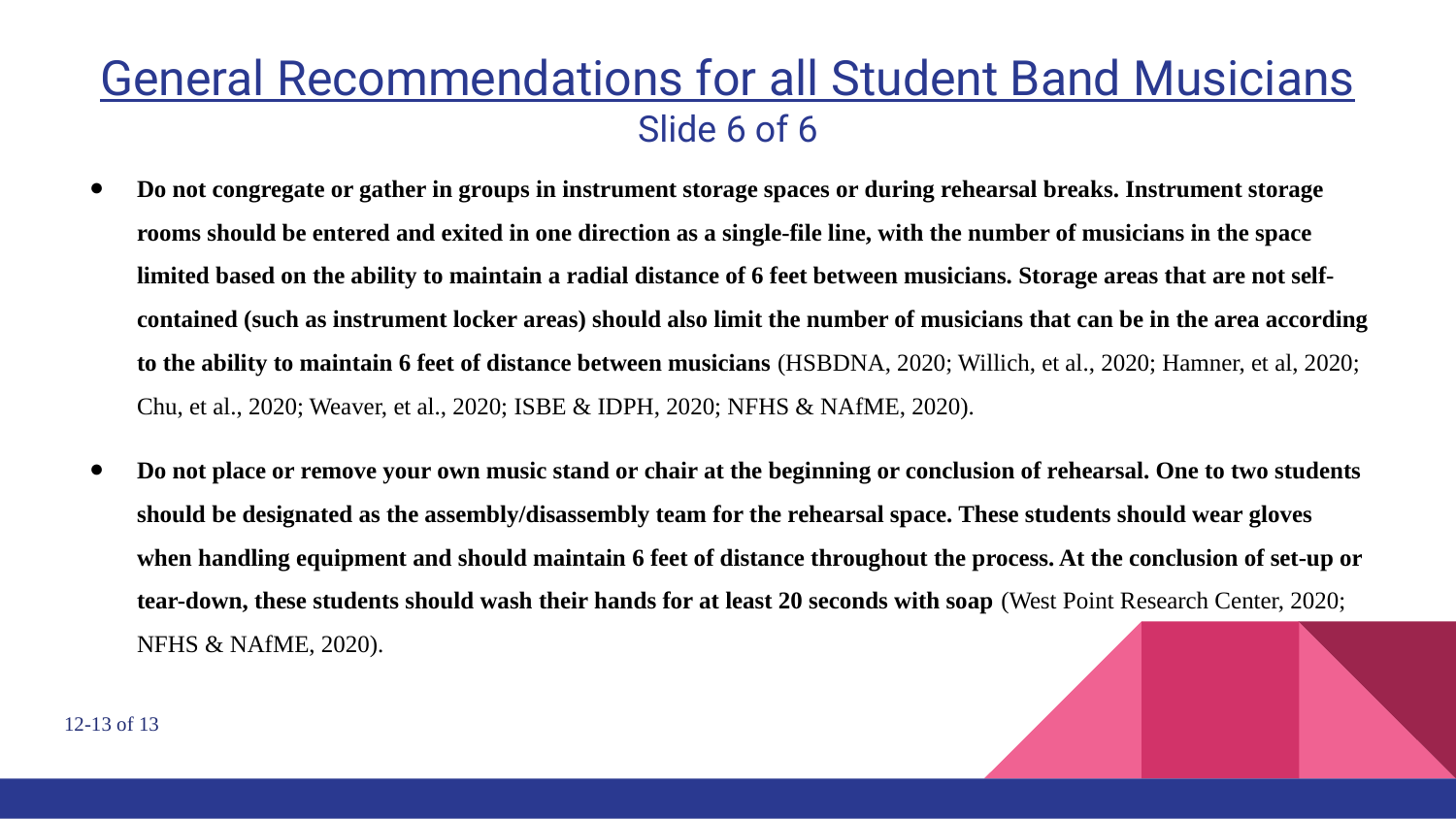

# General Recommendations for all Student Band Musicians Slide 6 of 6
Do not congregate or gather in groups in instrument storage spaces or during rehearsal breaks. Instrument storage rooms should be entered and exited in one direction as a single-file line, with the number of musicians in the space limited based on the ability to maintain a radial distance of 6 feet between musicians. Storage areas that are not self-contained (such as instrument locker areas) should also limit the number of musicians that can be in the area according to the ability to maintain 6 feet of distance between musicians (HSBDNA, 2020; Willich, et al., 2020; Hamner, et al, 2020; Chu, et al., 2020; Weaver, et al., 2020; ISBE & IDPH, 2020; NFHS & NAfME, 2020).
Do not place or remove your own music stand or chair at the beginning or conclusion of rehearsal. One to two students should be designated as the assembly/disassembly team for the rehearsal space. These students should wear gloves when handling equipment and should maintain 6 feet of distance throughout the process. At the conclusion of set-up or tear-down, these students should wash their hands for at least 20 seconds with soap (West Point Research Center, 2020; NFHS & NAfME, 2020).

12-13 of 13